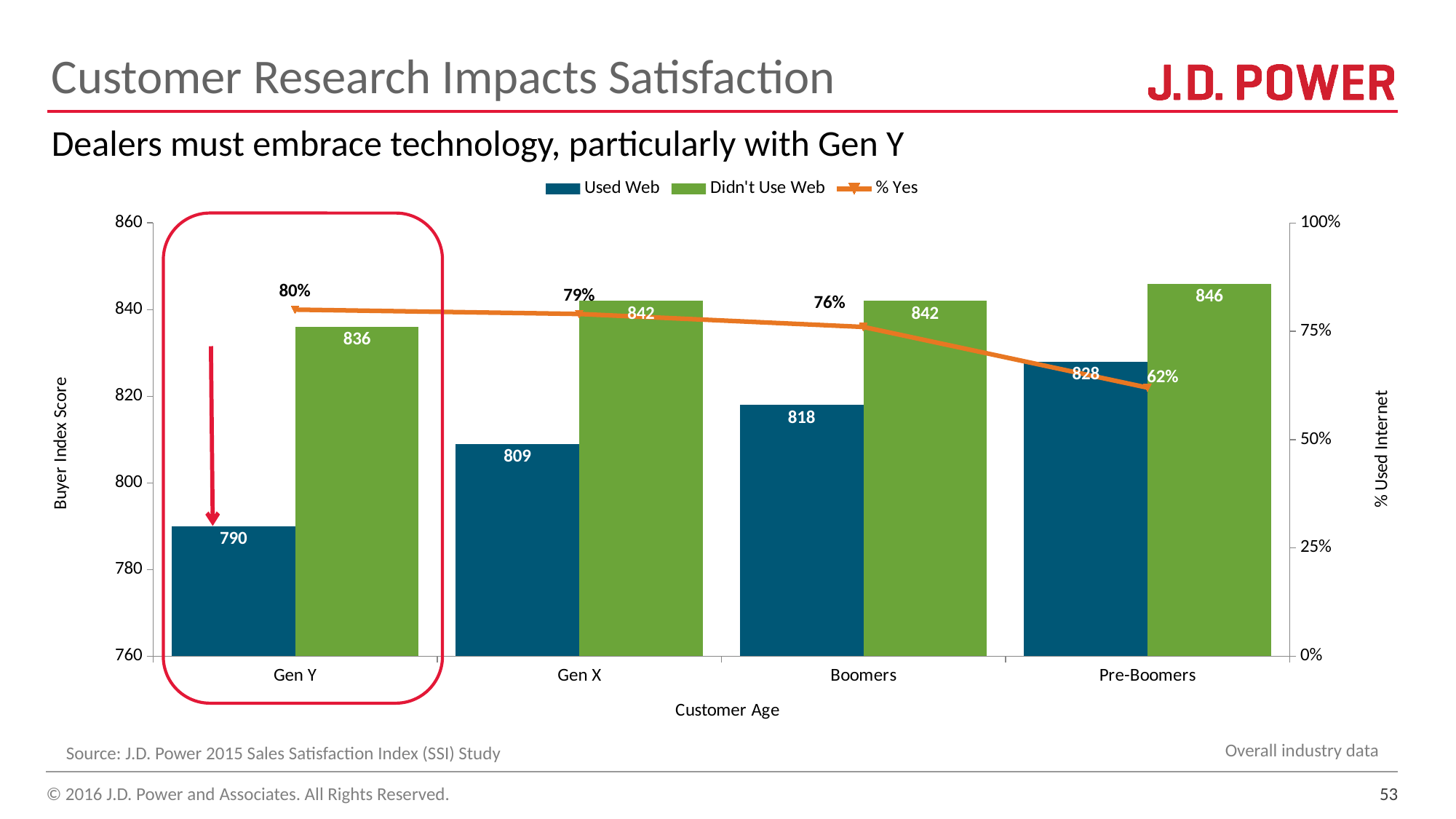

# Customer Research Impacts Satisfaction
Dealers must embrace technology, particularly with Gen Y

### Chart

| Category | Used Web | Didn't Use Web | % Yes |
|---|---|---|---|
| Gen Y | 790.0 | 836.0 | 0.8 |
| Gen X | 809.0 | 842.0 | 0.79 |
| Boomers | 818.0 | 842.0 | 0.76 |
| Pre-Boomers | 828.0 | 846.0 | 0.62 |
Overall industry data
Source: J.D. Power 2015 Sales Satisfaction Index (SSI) Study